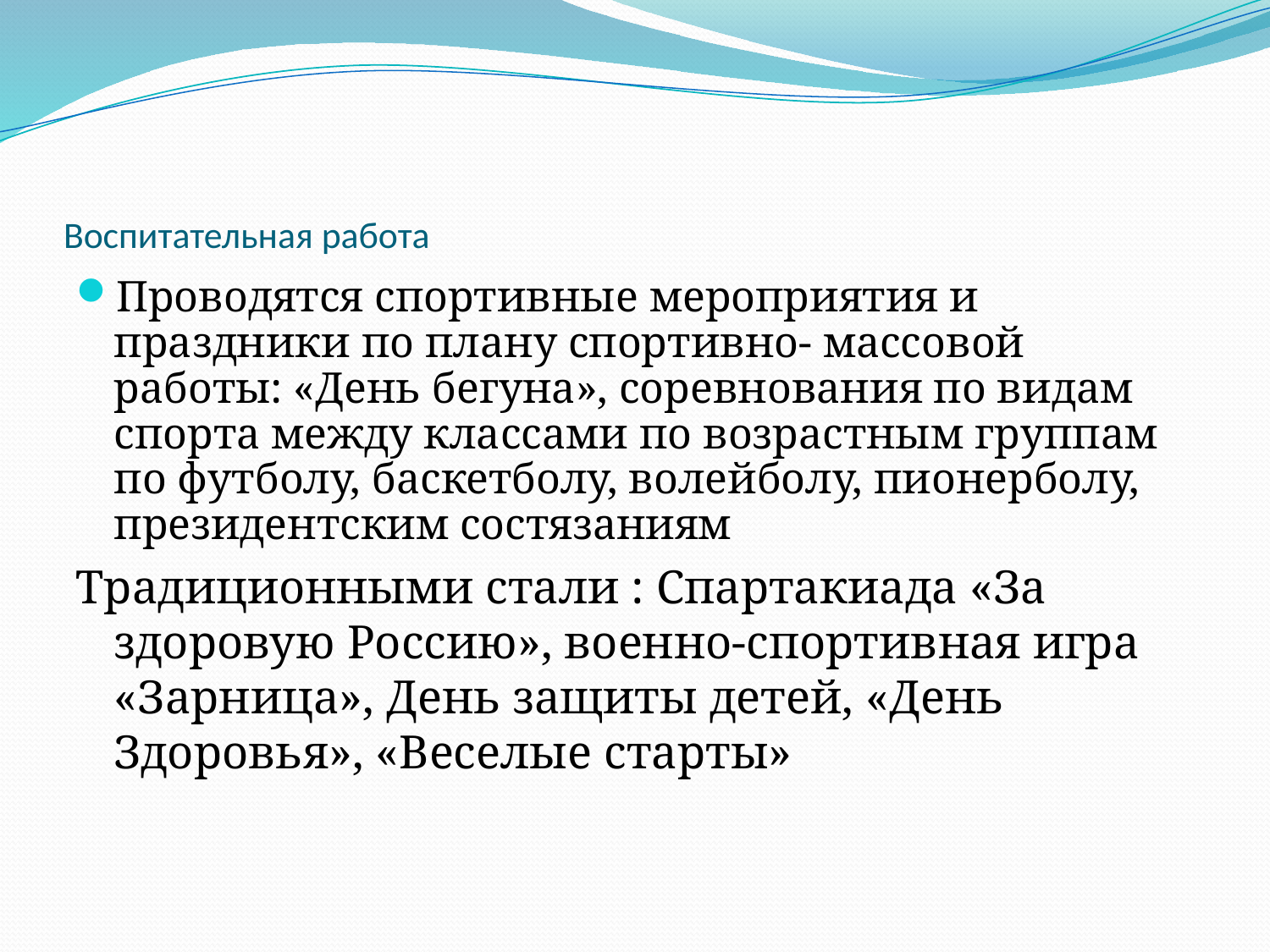

# Воспитательная работа
Проводятся спортивные мероприятия и праздники по плану спортивно- массовой работы: «День бегуна», соревнования по видам спорта между классами по возрастным группам по футболу, баскетболу, волейболу, пионерболу, президентским состязаниям
Традиционными стали : Спартакиада «За здоровую Россию», военно-спортивная игра «Зарница», День защиты детей, «День Здоровья», «Веселые старты»